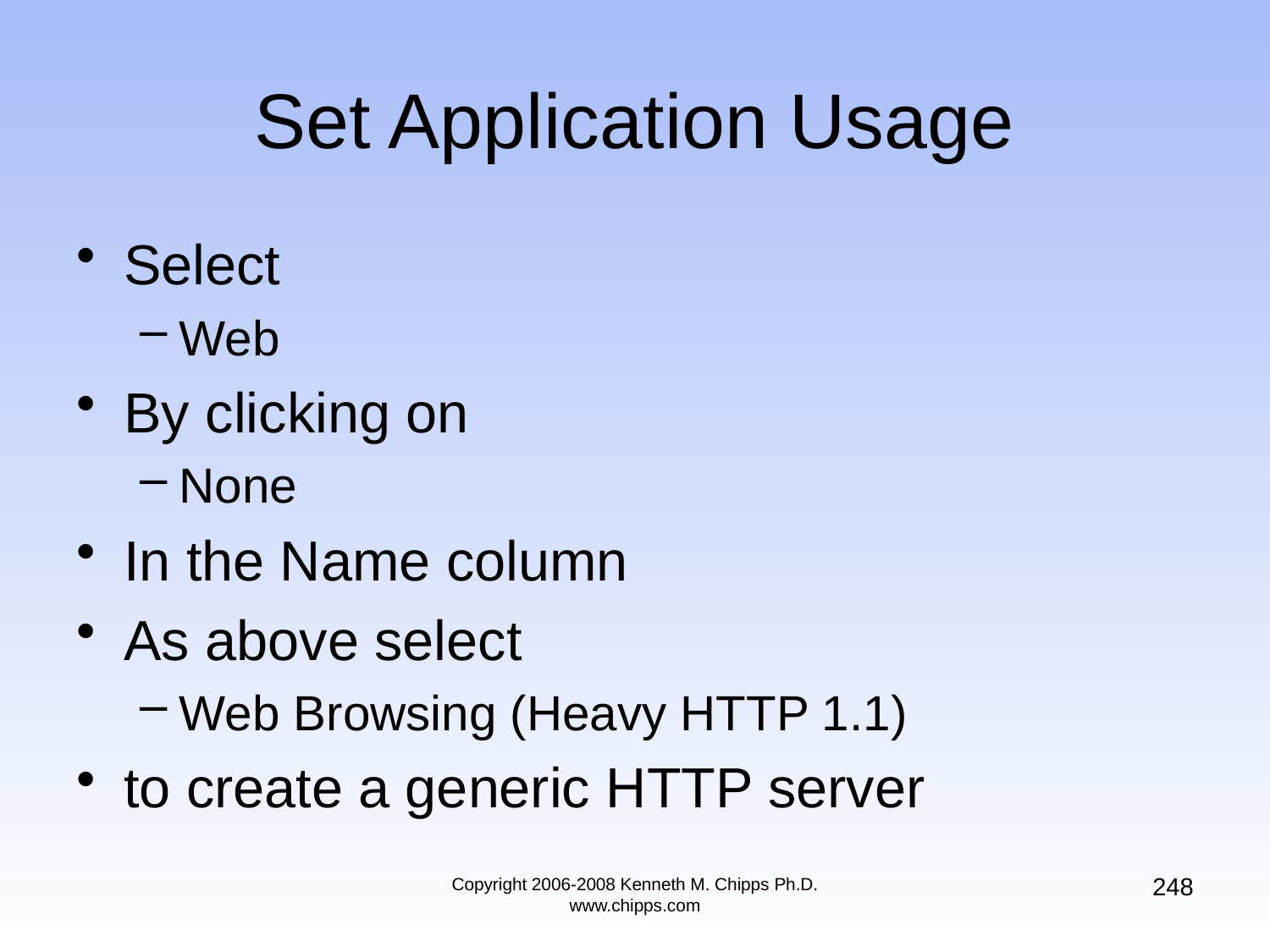

# Set Application Usage
Select
Web
By clicking on
None
In the Name column
As above select
Web Browsing (Heavy HTTP 1.1)
to create a generic HTTP server
248
Copyright 2006-2008 Kenneth M. Chipps Ph.D. www.chipps.com